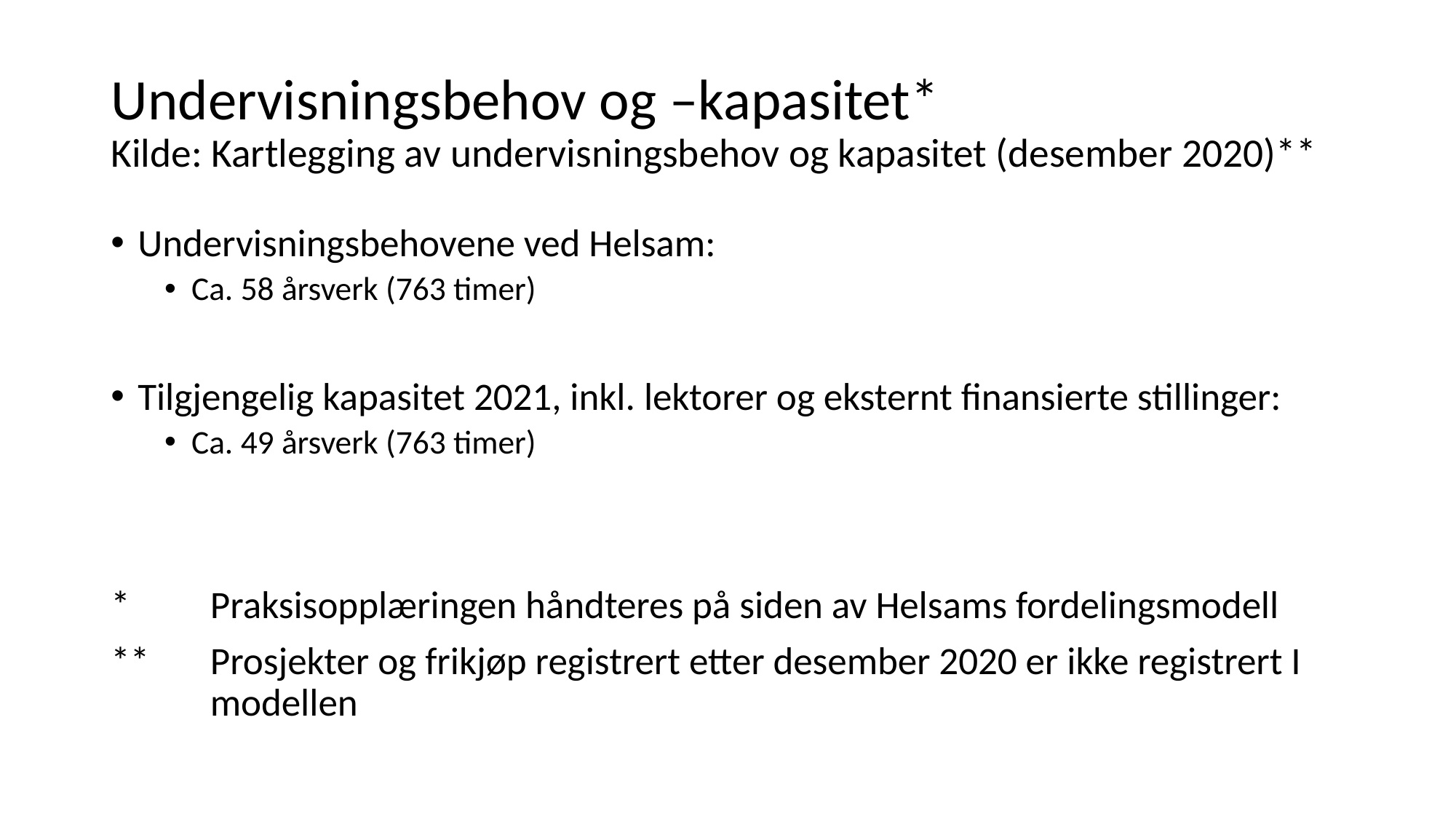

# Undervisningsbehov og –kapasitet* Kilde: Kartlegging av undervisningsbehov og kapasitet (desember 2020)**
Undervisningsbehovene ved Helsam:
Ca. 58 årsverk (763 timer)

Tilgjengelig kapasitet 2021, inkl. lektorer og eksternt finansierte stillinger:
Ca. 49 årsverk (763 timer)

*	Praksisopplæringen håndteres på siden av Helsams fordelingsmodell
** 	Prosjekter og frikjøp registrert etter desember 2020 er ikke registrert I 	modellen